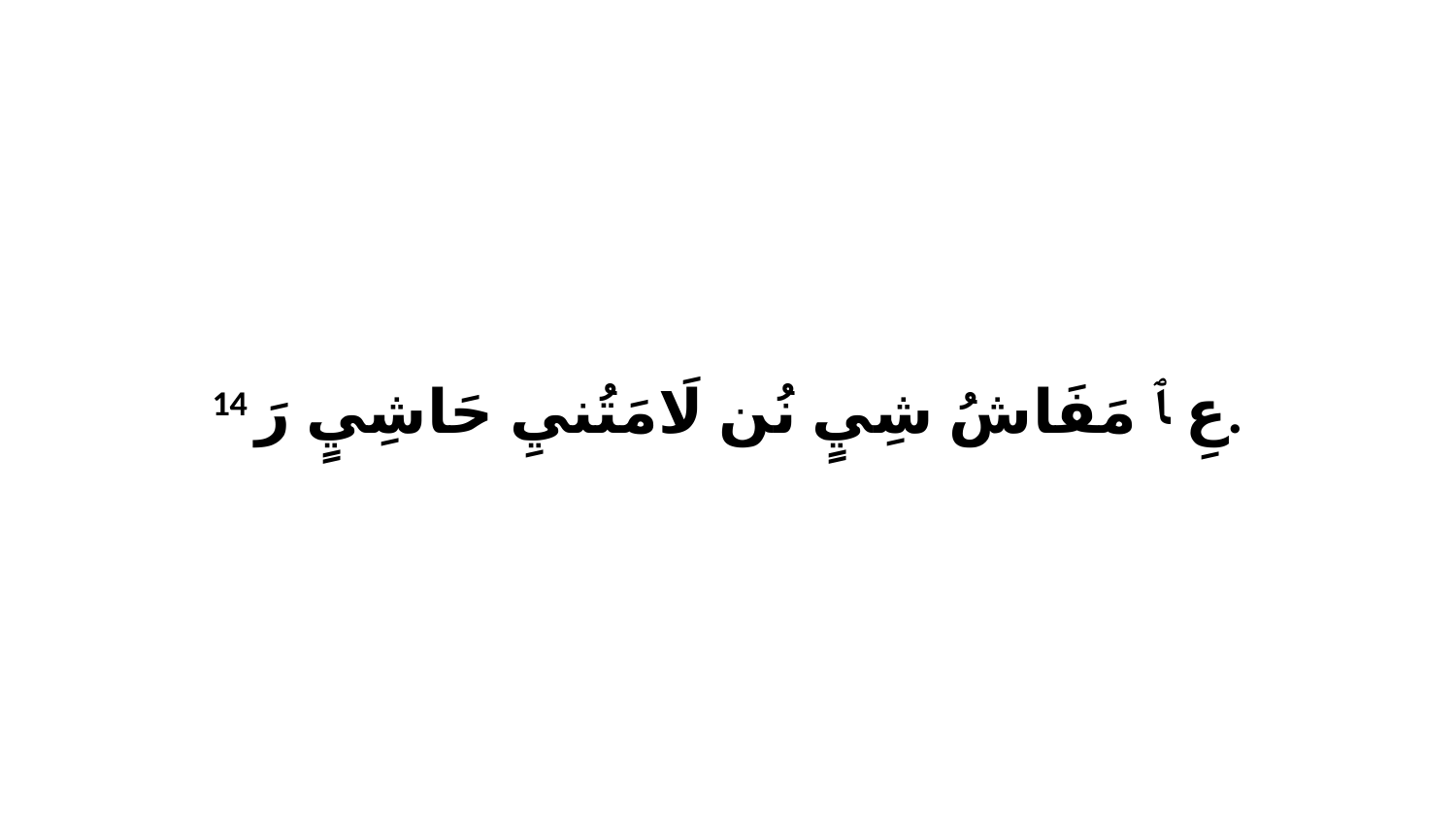

14 عِ ﭑ مَفَاشُ شِيٍ نُن لَامَتُنيِ حَاشِيٍ رَ.